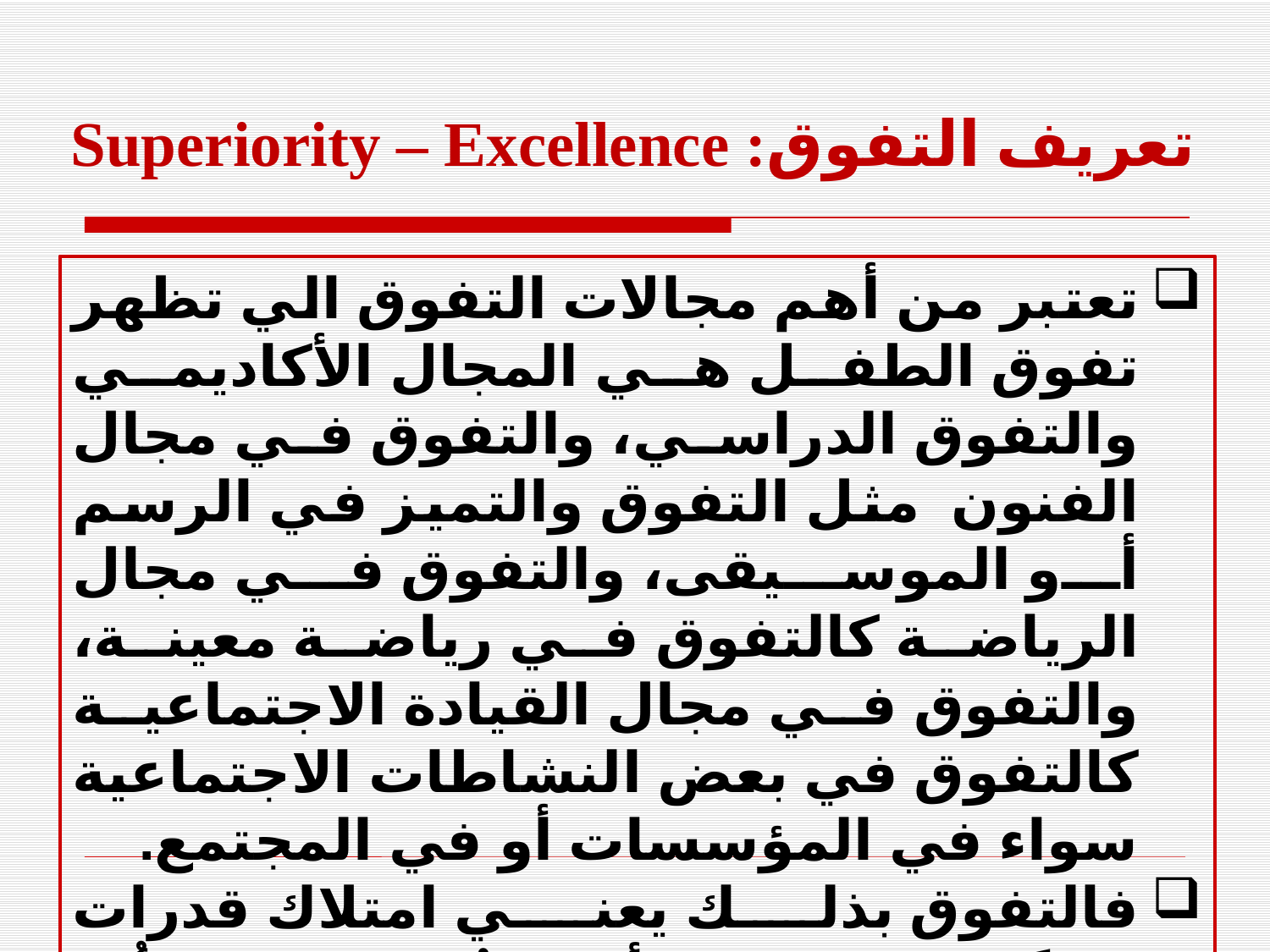

تعريف التفوق: Superiority – Excellence
تعتبر من أهم مجالات التفوق الي تظهر تفوق الطفل هي المجال الأكاديمي والتفوق الدراسي، والتفوق في مجال الفنون  مثل التفوق والتميز في الرسم أو الموسيقى، والتفوق في مجال الرياضة كالتفوق في رياضة معينة، والتفوق في مجال القيادة الاجتماعية كالتفوق في بعض النشاطات الاجتماعية سواء في المؤسسات أو في المجتمع.
فالتفوق بذلك يعني امتلاك قدرات خاصَّة عند بعض الأفراد تُؤهلهم للتفوُّق في مجالات معينة علمية أو أدبية أو فنية.